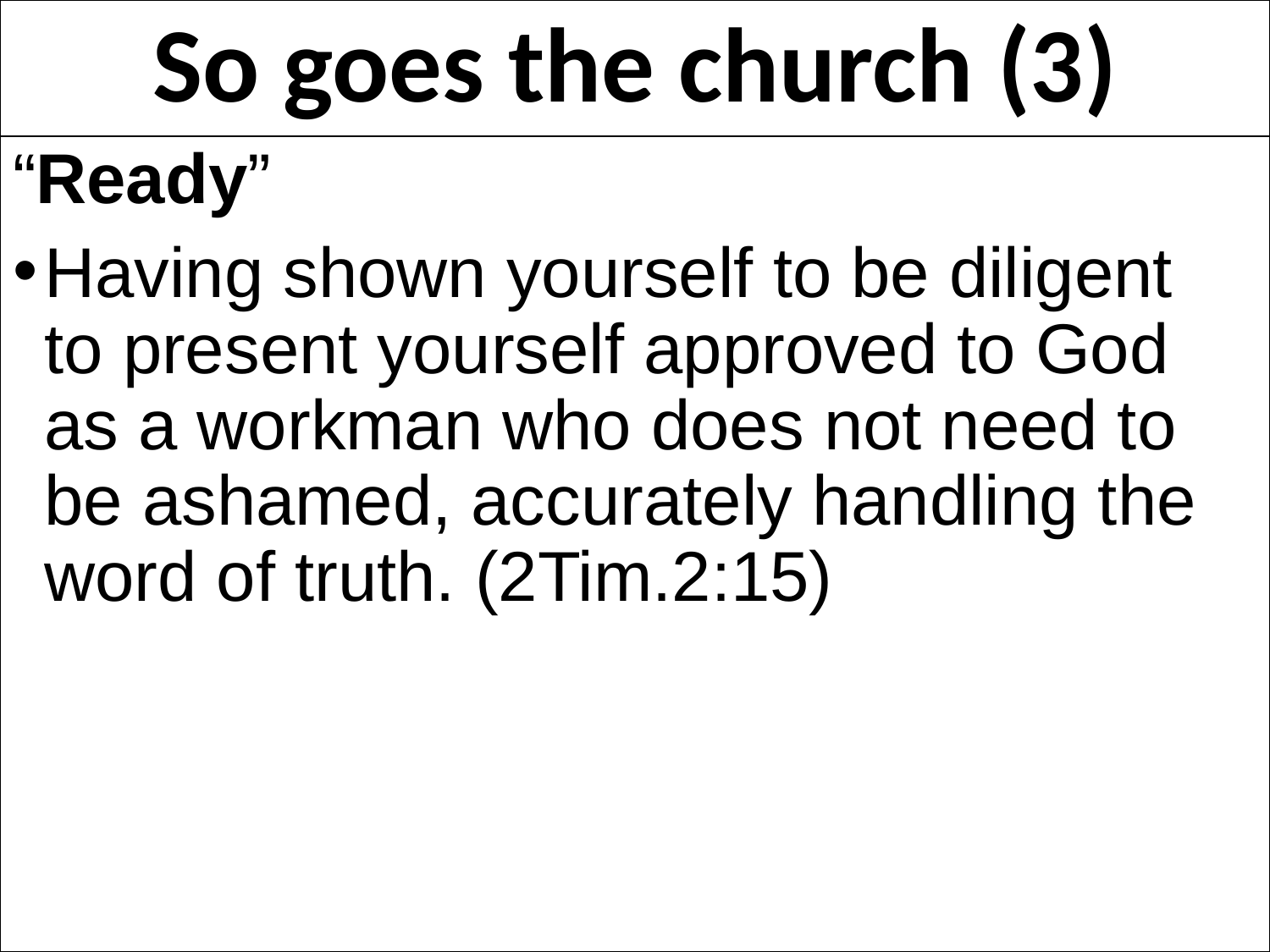

# So goes the church (3)
“Ready”
Having shown yourself to be diligent to present yourself approved to God as a workman who does not need to be ashamed, accurately handling the word of truth. (2Tim.2:15)